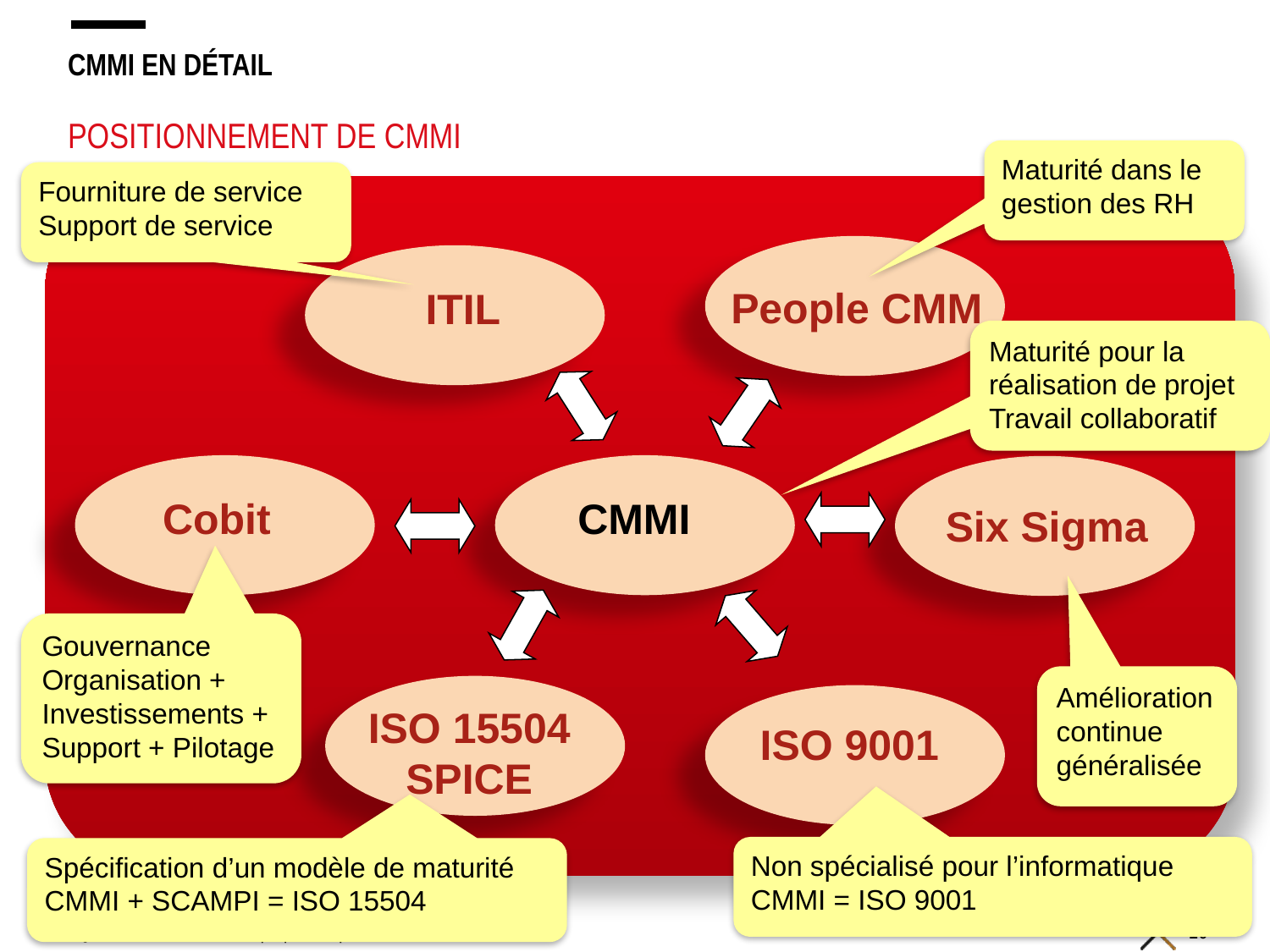

# CMMI en détail
Positionnement de CMMI
Maturité dans le gestion des RH
Fourniture de service
Support de service

People CMM
ITIL
Maturité pour la réalisation de projet
Travail collaboratif

Cobit
CMMI

Six Sigma

Gouvernance
Organisation + Investissements + Support + Pilotage
Amélioration continue généralisée

ISO 15504
SPICE
ISO 9001
Non spécialisé pour l’informatique
CMMI = ISO 9001
Spécification d’un modèle de maturité
CMMI + SCAMPI = ISO 15504
© SQLI GROUP – CMMI expliqué simplement
10